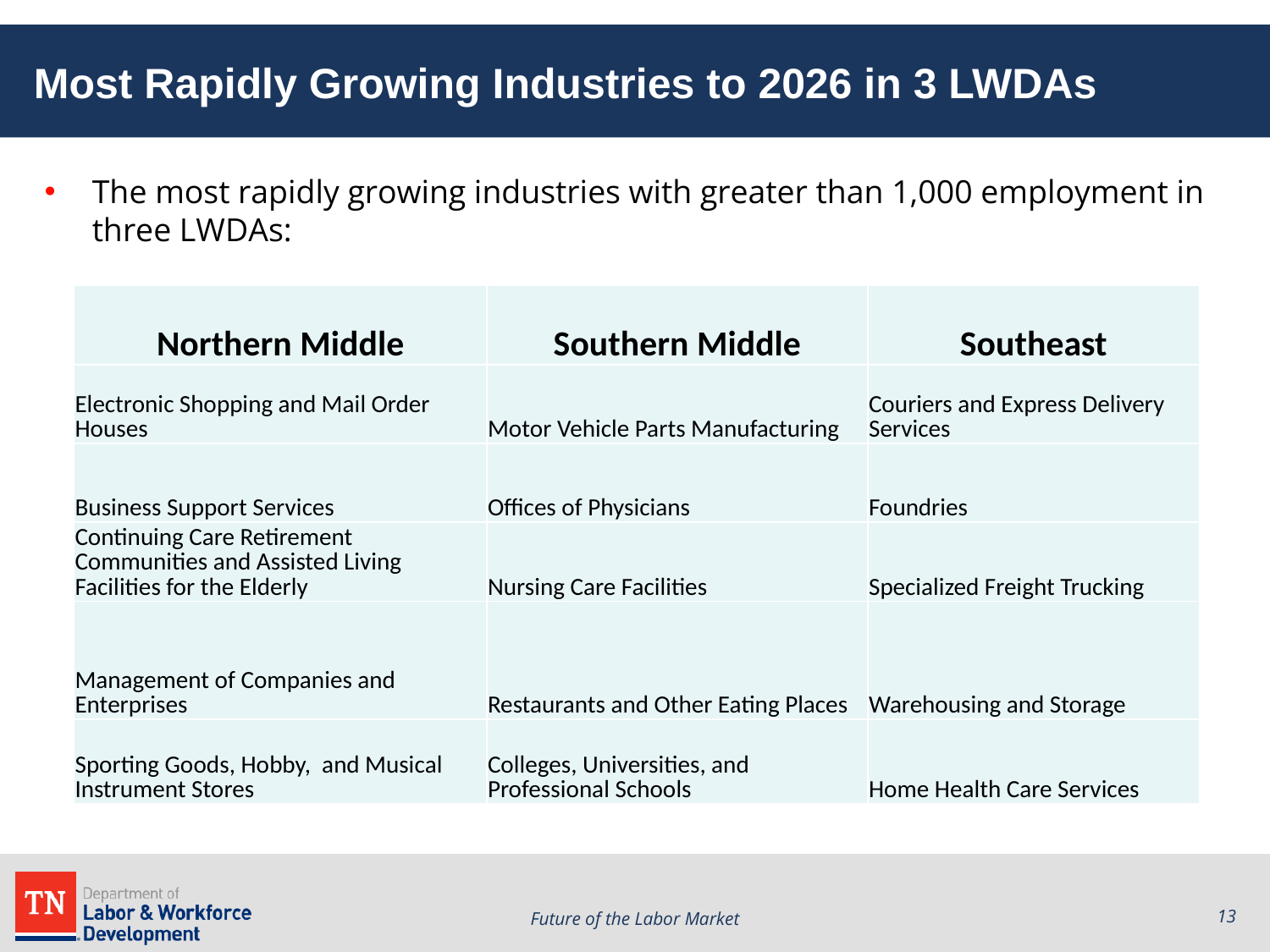

# Most Rapidly Growing Industries to 2026 in 3 LWDAs
The most rapidly growing industries with greater than 1,000 employment in three LWDAs:
| Northern Middle | Southern Middle | Southeast |
| --- | --- | --- |
| Electronic Shopping and Mail Order Houses | Motor Vehicle Parts Manufacturing | Couriers and Express Delivery Services |
| Business Support Services | Offices of Physicians | Foundries |
| Continuing Care Retirement Communities and Assisted Living Facilities for the Elderly | Nursing Care Facilities | Specialized Freight Trucking |
| Management of Companies and Enterprises | Restaurants and Other Eating Places | Warehousing and Storage |
| Sporting Goods, Hobby, and Musical Instrument Stores | Colleges, Universities, and Professional Schools | Home Health Care Services |
Future of the Labor Market
13